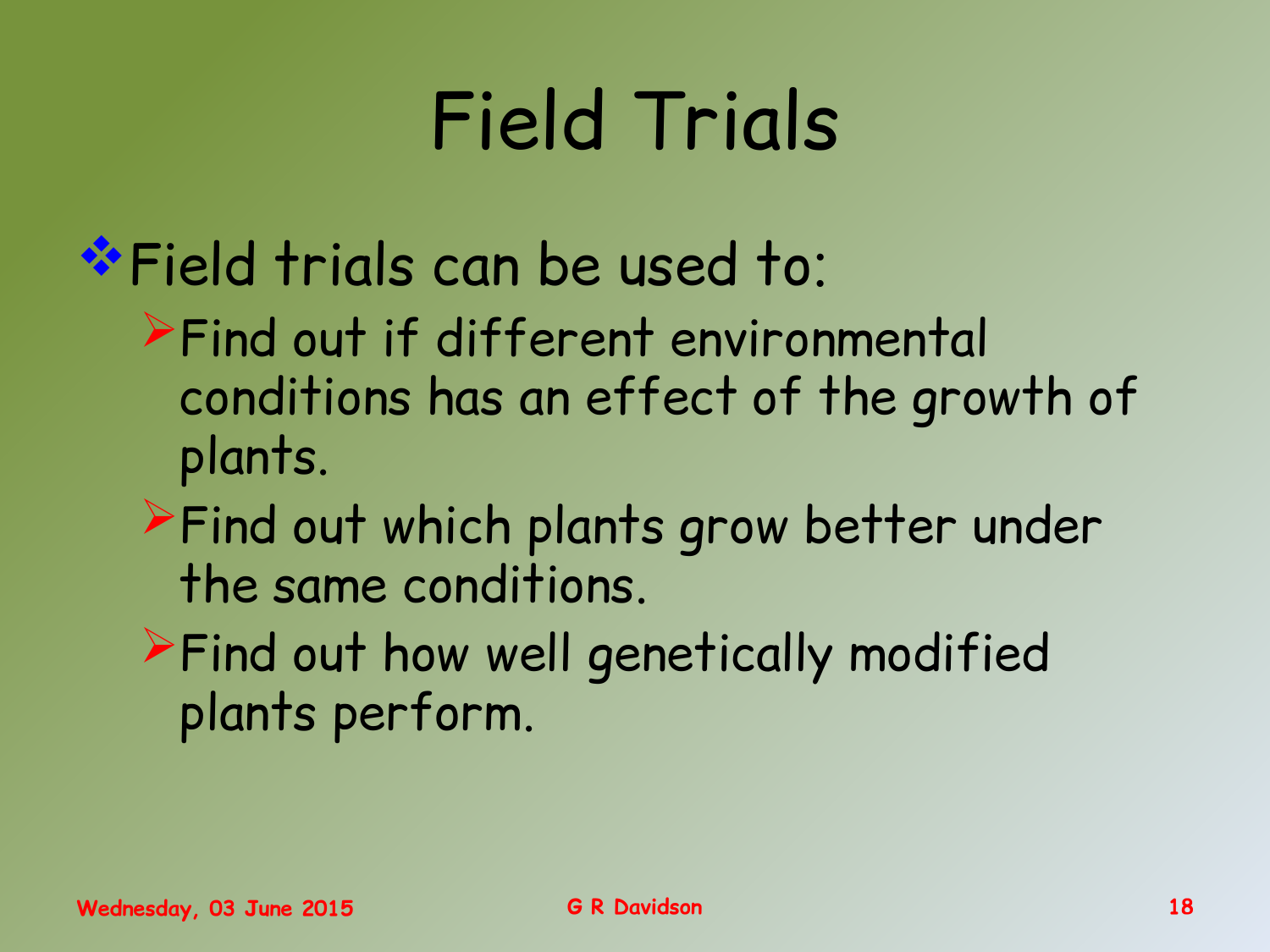

# Field Trials
Field trials can be used to:
Find out if different environmental conditions has an effect of the growth of plants.
Find out which plants grow better under the same conditions.
Find out how well genetically modified plants perform.
Wednesday, 03 June 2015
G R Davidson
18